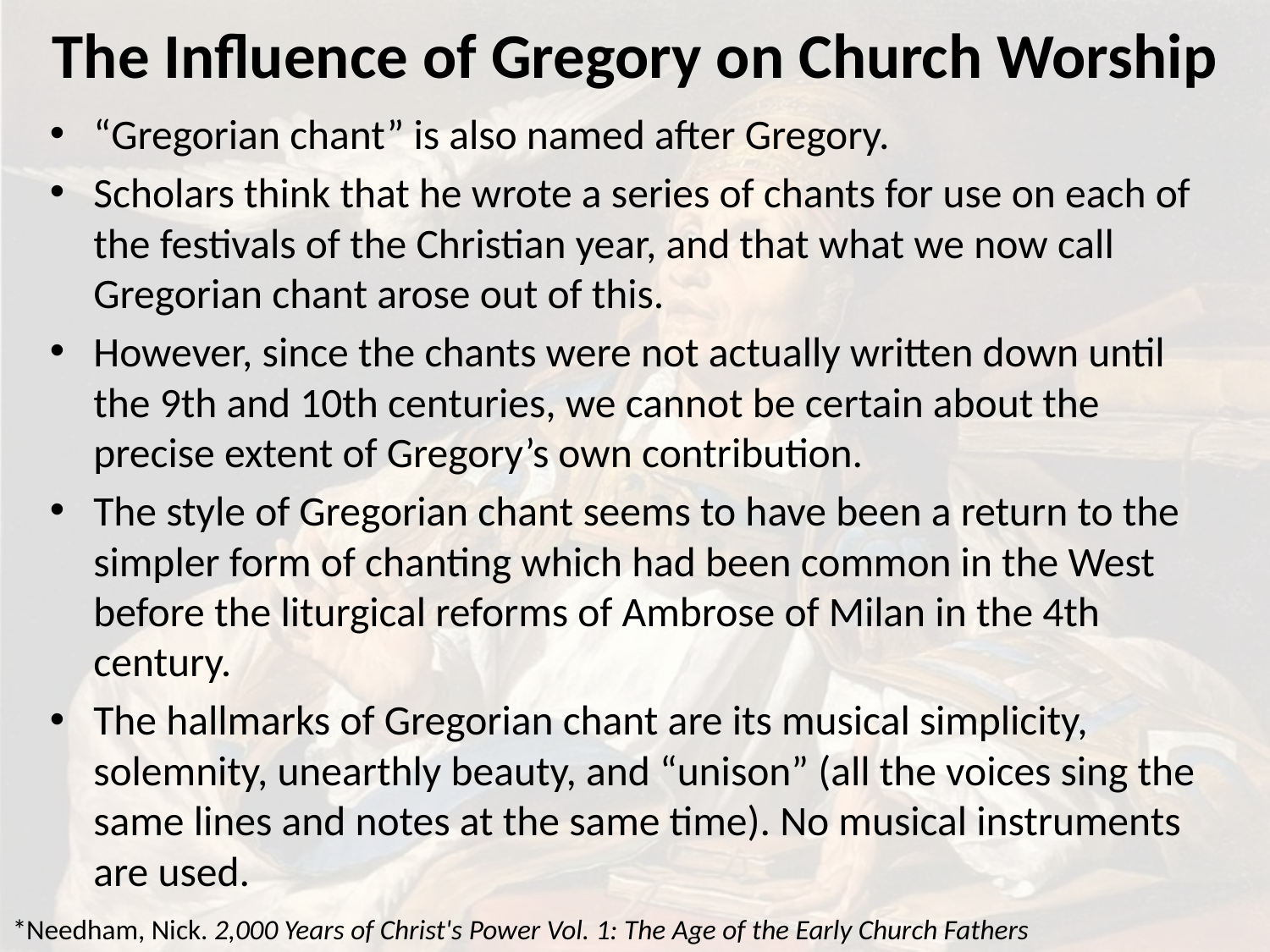

# The Influence of Gregory on Church Worship
“Gregorian chant” is also named after Gregory.
Scholars think that he wrote a series of chants for use on each of the festivals of the Christian year, and that what we now call Gregorian chant arose out of this.
However, since the chants were not actually written down until the 9th and 10th centuries, we cannot be certain about the precise extent of Gregory’s own contribution.
The style of Gregorian chant seems to have been a return to the simpler form of chanting which had been common in the West before the liturgical reforms of Ambrose of Milan in the 4th century.
The hallmarks of Gregorian chant are its musical simplicity, solemnity, unearthly beauty, and “unison” (all the voices sing the same lines and notes at the same time). No musical instruments are used.
*Needham, Nick. 2,000 Years of Christ's Power Vol. 1: The Age of the Early Church Fathers